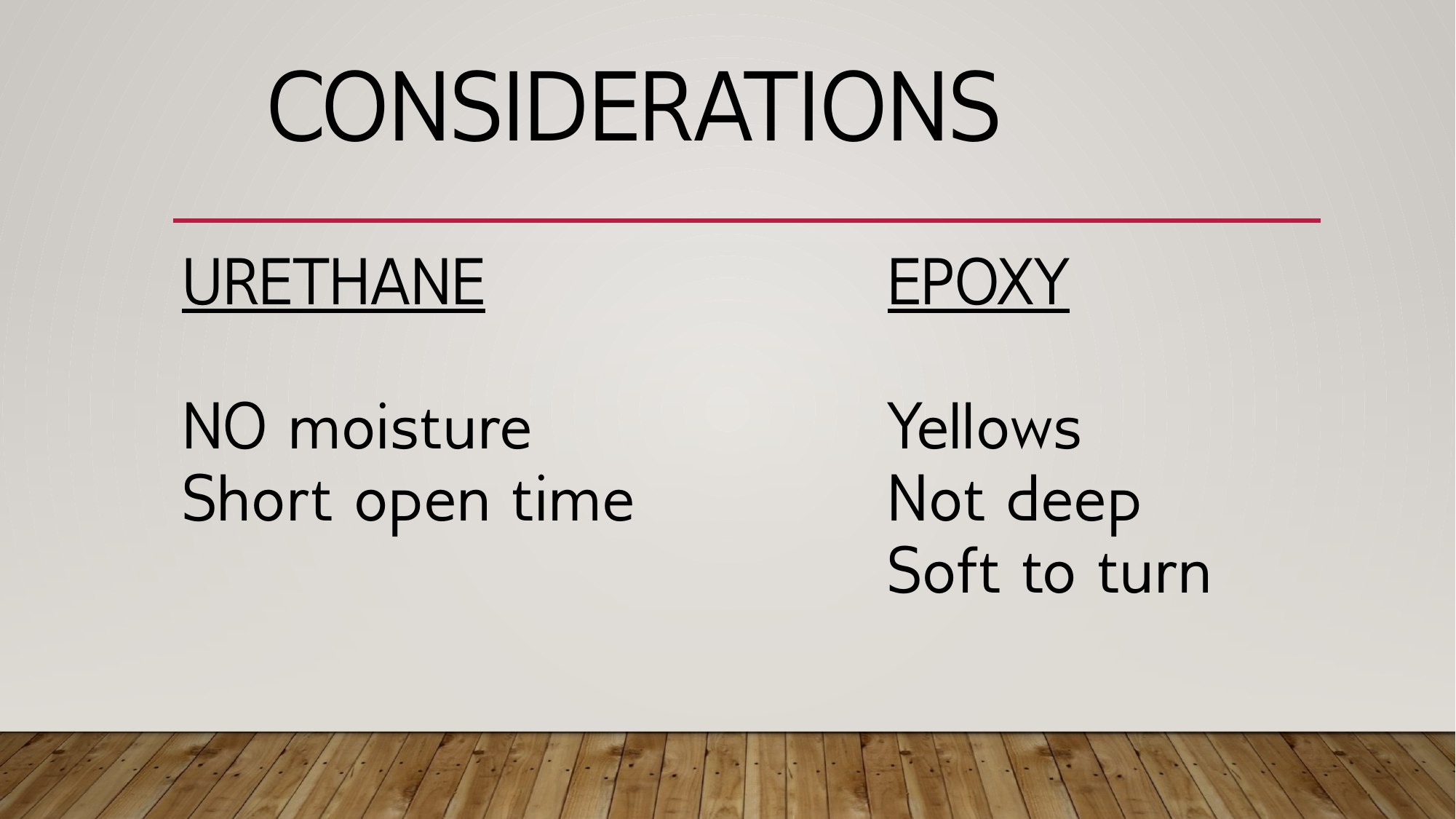

CONSIDERATIONS
# Urethane NO moisture Short open time
EPOXY
Yellows
Not deep
Soft to turn